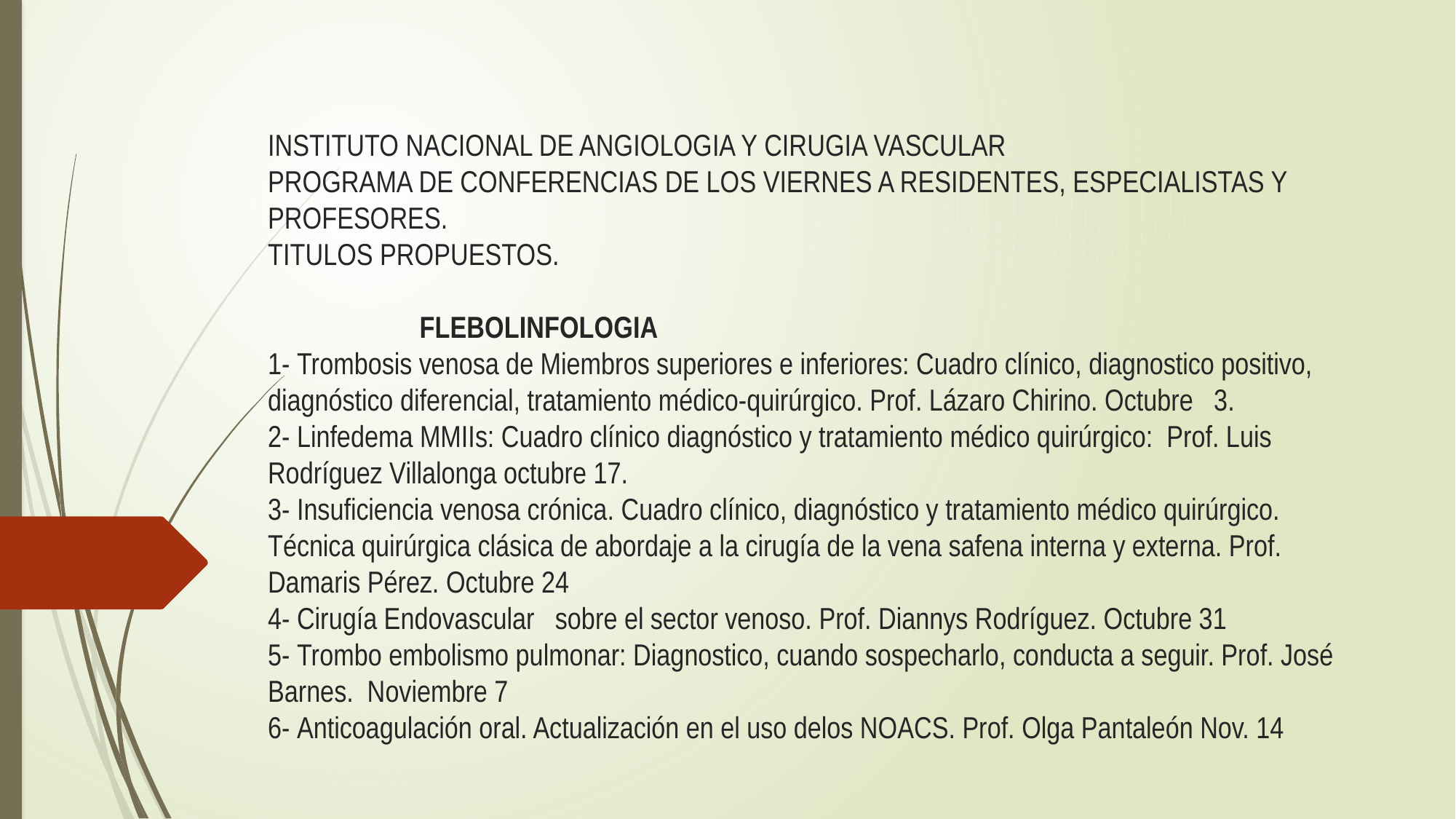

# INSTITUTO NACIONAL DE ANGIOLOGIA Y CIRUGIA VASCULAR PROGRAMA DE CONFERENCIAS DE LOS VIERNES A RESIDENTES, ESPECIALISTAS Y PROFESORES. TITULOS PROPUESTOS. FLEBOLINFOLOGIA 1- Trombosis venosa de Miembros superiores e inferiores: Cuadro clínico, diagnostico positivo, diagnóstico diferencial, tratamiento médico-quirúrgico. Prof. Lázaro Chirino. Octubre   3. 2- Linfedema MMIIs: Cuadro clínico diagnóstico y tratamiento médico quirúrgico:  Prof. Luis Rodríguez Villalonga octubre 17. 3- Insuficiencia venosa crónica. Cuadro clínico, diagnóstico y tratamiento médico quirúrgico. Técnica quirúrgica clásica de abordaje a la cirugía de la vena safena interna y externa. Prof. Damaris Pérez. Octubre 24 4- Cirugía Endovascular   sobre el sector venoso. Prof. Diannys Rodríguez. Octubre 31 5- Trombo embolismo pulmonar: Diagnostico, cuando sospecharlo, conducta a seguir. Prof. José Barnes.  Noviembre 7 6- Anticoagulación oral. Actualización en el uso delos NOACS. Prof. Olga Pantaleón Nov. 14